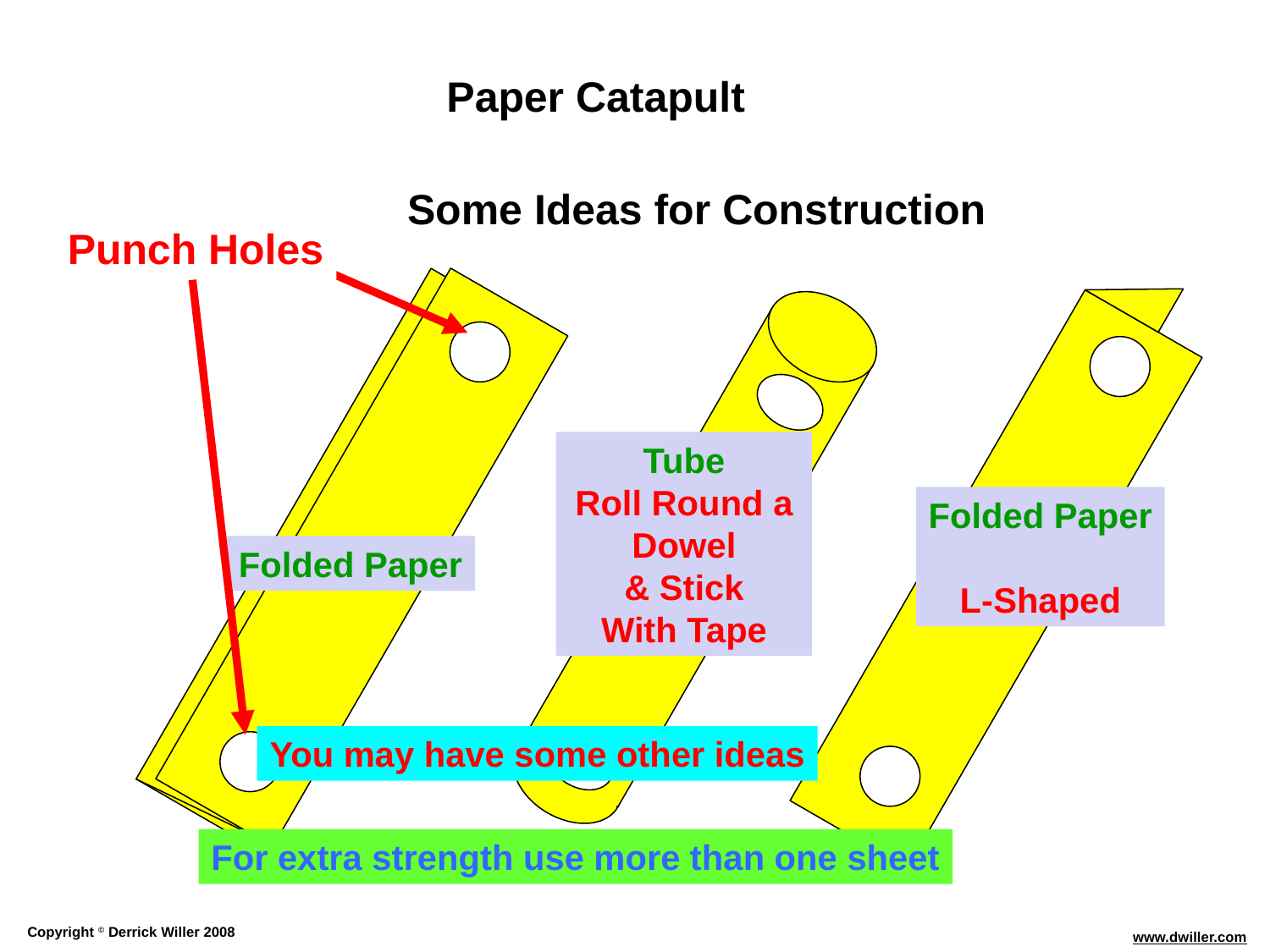

Some Ideas for Construction
Punch Holes

Tube
Roll Round a Dowel
& Stick
With Tape
Folded Paper

L-Shaped
Folded Paper
You may have some other ideas
For extra strength use more than one sheet